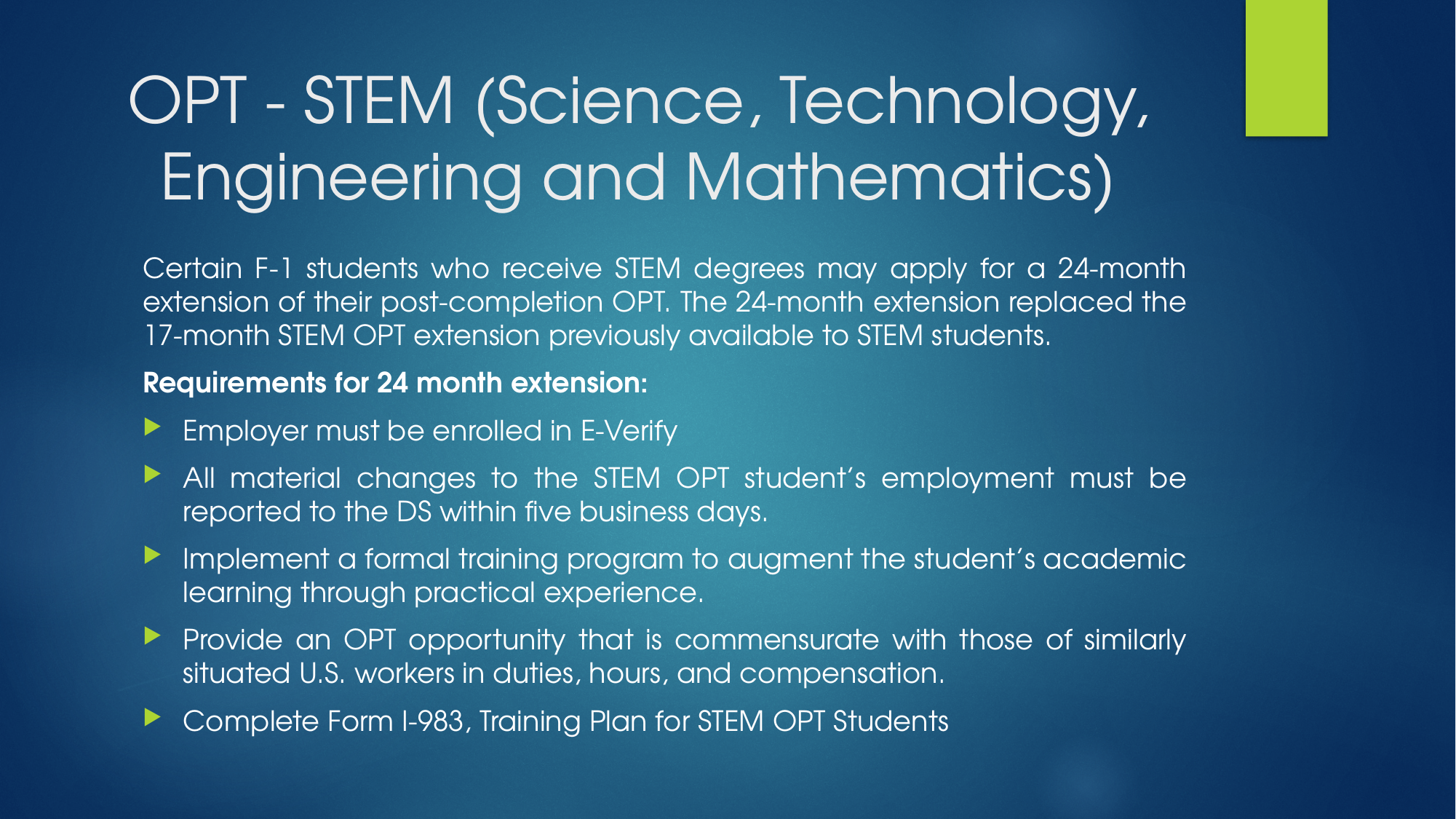

# OPT - STEM (Science, Technology, Engineering and Mathematics)
Certain F-1 students who receive STEM degrees may apply for a 24-month extension of their post-completion OPT. The 24-month extension replaced the 17-month STEM OPT extension previously available to STEM students.
Requirements for 24 month extension:
Employer must be enrolled in E-Verify
All material changes to the STEM OPT student’s employment must be reported to the DS within five business days.
Implement a formal training program to augment the student’s academic learning through practical experience.
Provide an OPT opportunity that is commensurate with those of similarly situated U.S. workers in duties, hours, and compensation.
Complete Form I-983, Training Plan for STEM OPT Students